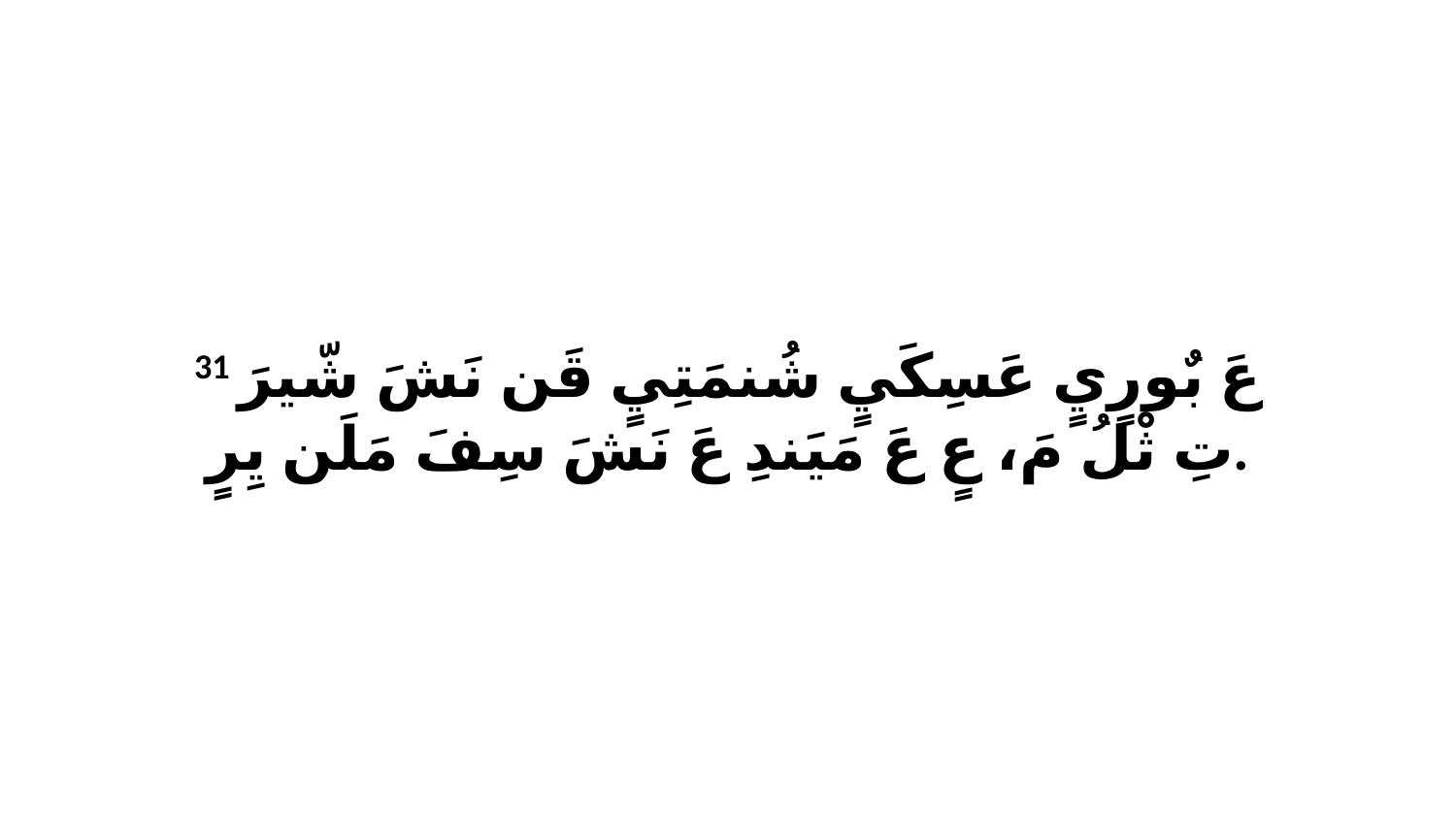

31 عَ بٌورٍيٍ عَسِكَيٍ شُنمَتِيٍ قَن نَشَ شّيرَ تِ ثْلُ مَ، عٍ عَ مَيَندِ عَ نَشَ سِفَ مَلَن يِرٍ.